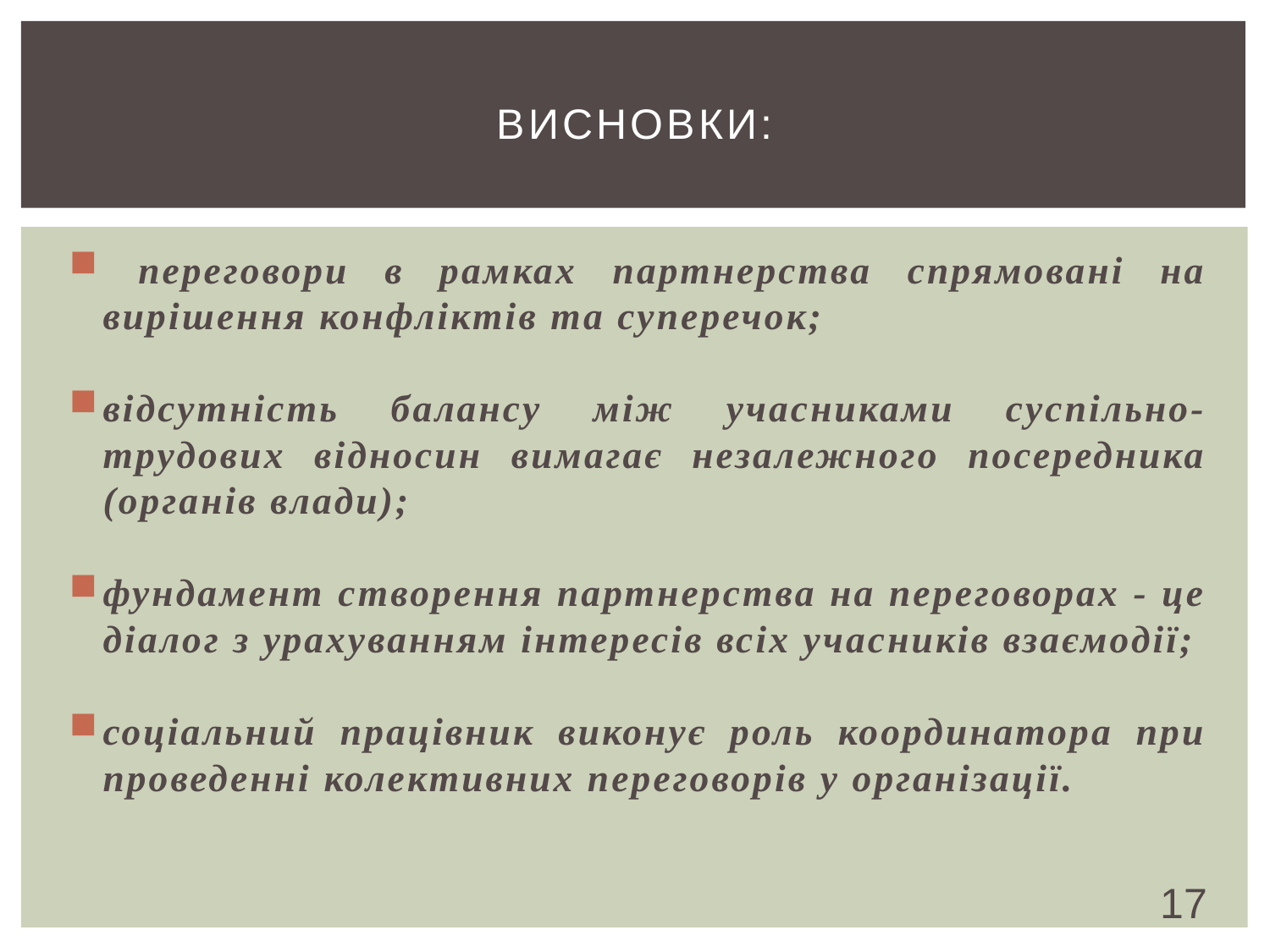

# Висновки:
 переговори в рамках партнерства спрямовані на вирішення конфліктів та суперечок;

відсутність балансу між учасниками суспільно-трудових відносин вимагає незалежного посередника (органів влади);

фундамент створення партнерства на переговорах - це діалог з урахуванням інтересів всіх учасників взаємодії;

соціальний працівник виконує роль координатора при проведенні колективних переговорів у організації.

17